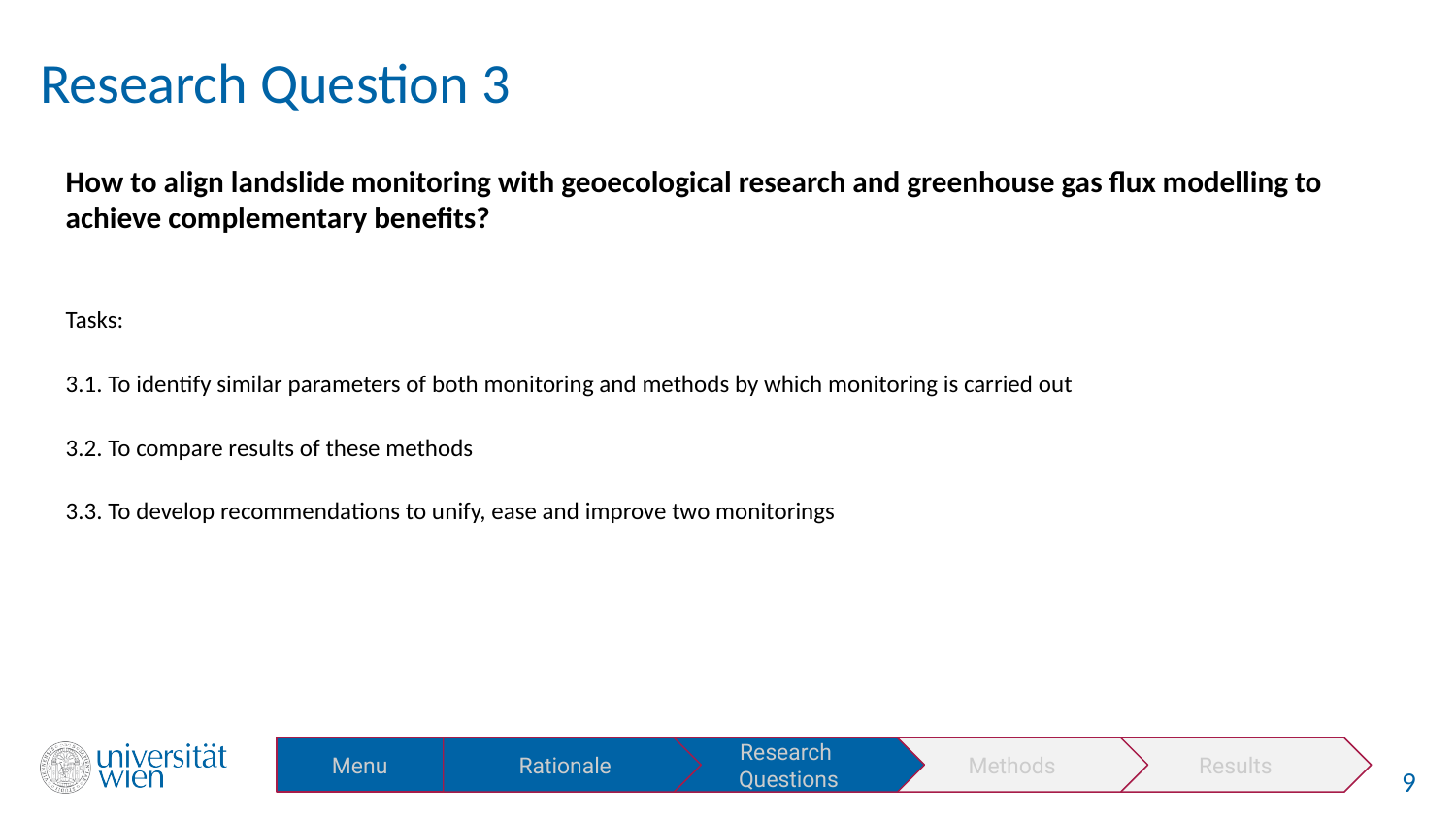

# Research Question 3
How to align landslide monitoring with geoecological research and greenhouse gas flux modelling to achieve complementary benefits?

Tasks:
3.1. To identify similar parameters of both monitoring and methods by which monitoring is carried out
3.2. To compare results of these methods
3.3. To develop recommendations to unify, ease and improve two monitorings

Menu
Rationale
Research
Questions
Methods
Results
9